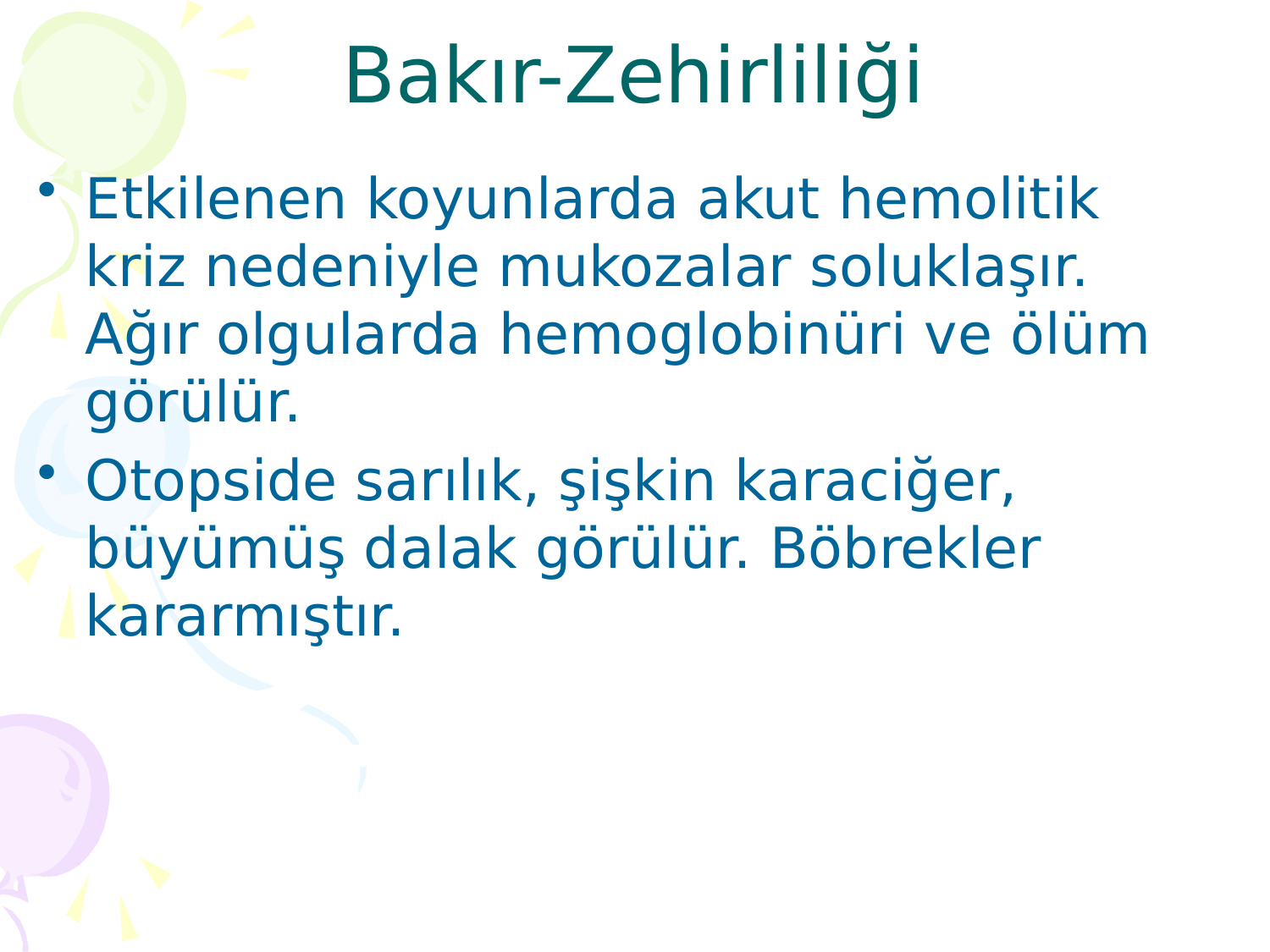

# Bakır-Zehirliliği
Etkilenen koyunlarda akut hemolitik kriz nedeniyle mukozalar soluklaşır. Ağır olgularda hemoglobinüri ve ölüm görülür.
Otopside sarılık, şişkin karaciğer, büyümüş dalak görülür. Böbrekler kararmıştır.